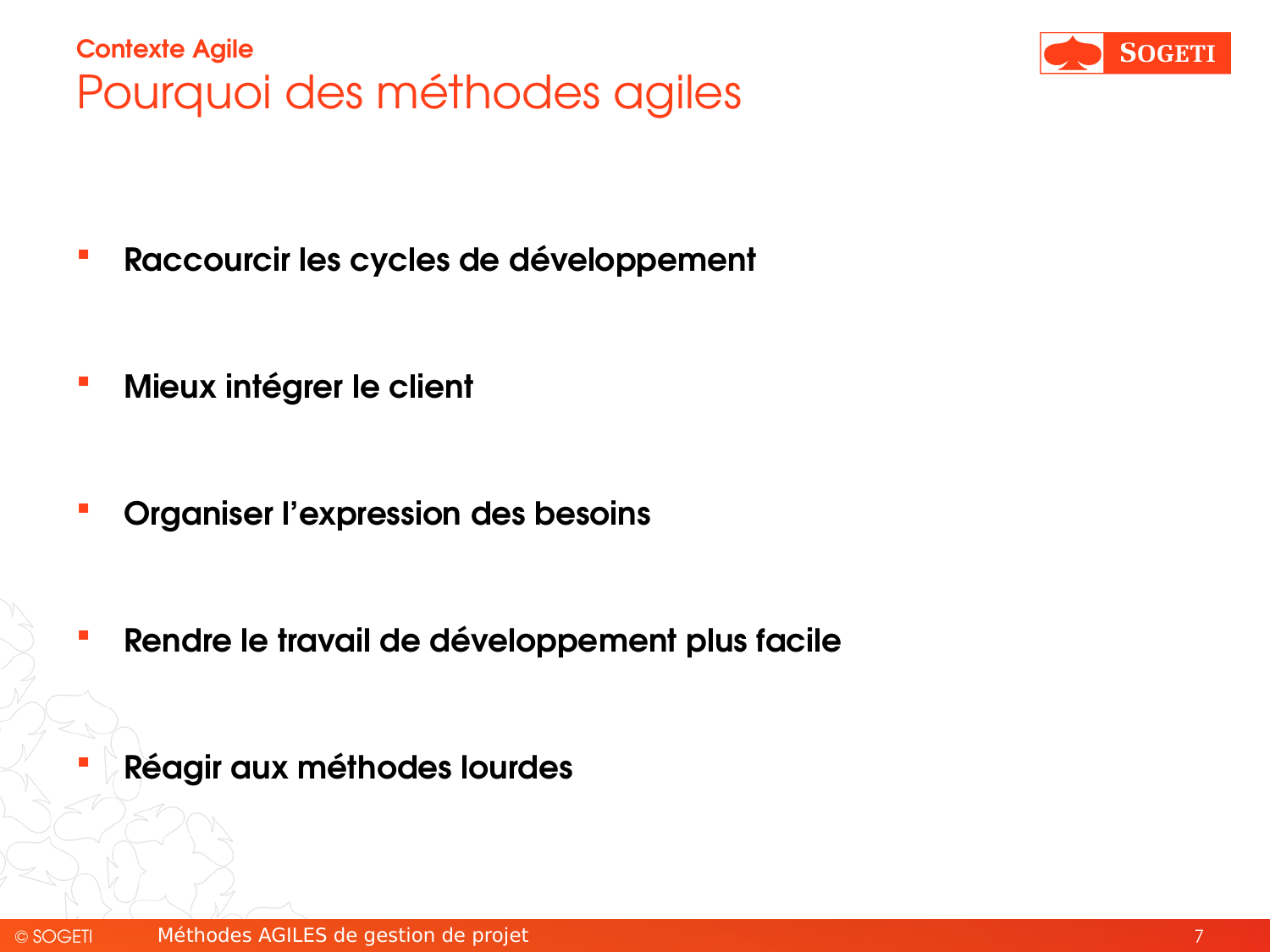

# Contexte Agile Pourquoi des méthodes agiles
Raccourcir les cycles de développement
Mieux intégrer le client
Organiser l’expression des besoins
Rendre le travail de développement plus facile
Réagir aux méthodes lourdes